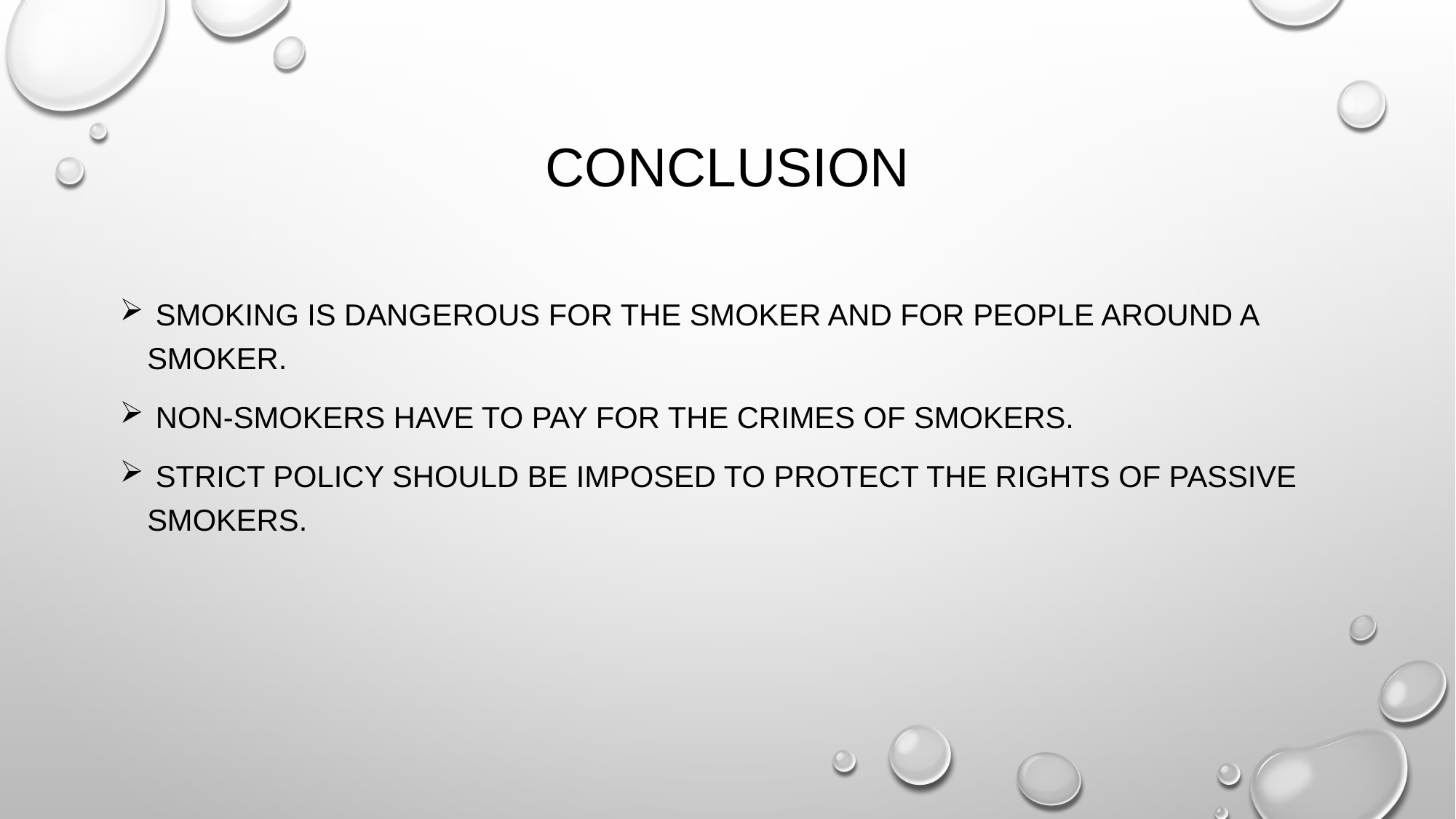

# Conclusion
 smoking is dangerous for the smoker and for people around a smoker.
 non-smokers have to pay for the crimes of smokers.
 strict policy should be imposed to protect the rights of passive smokers.